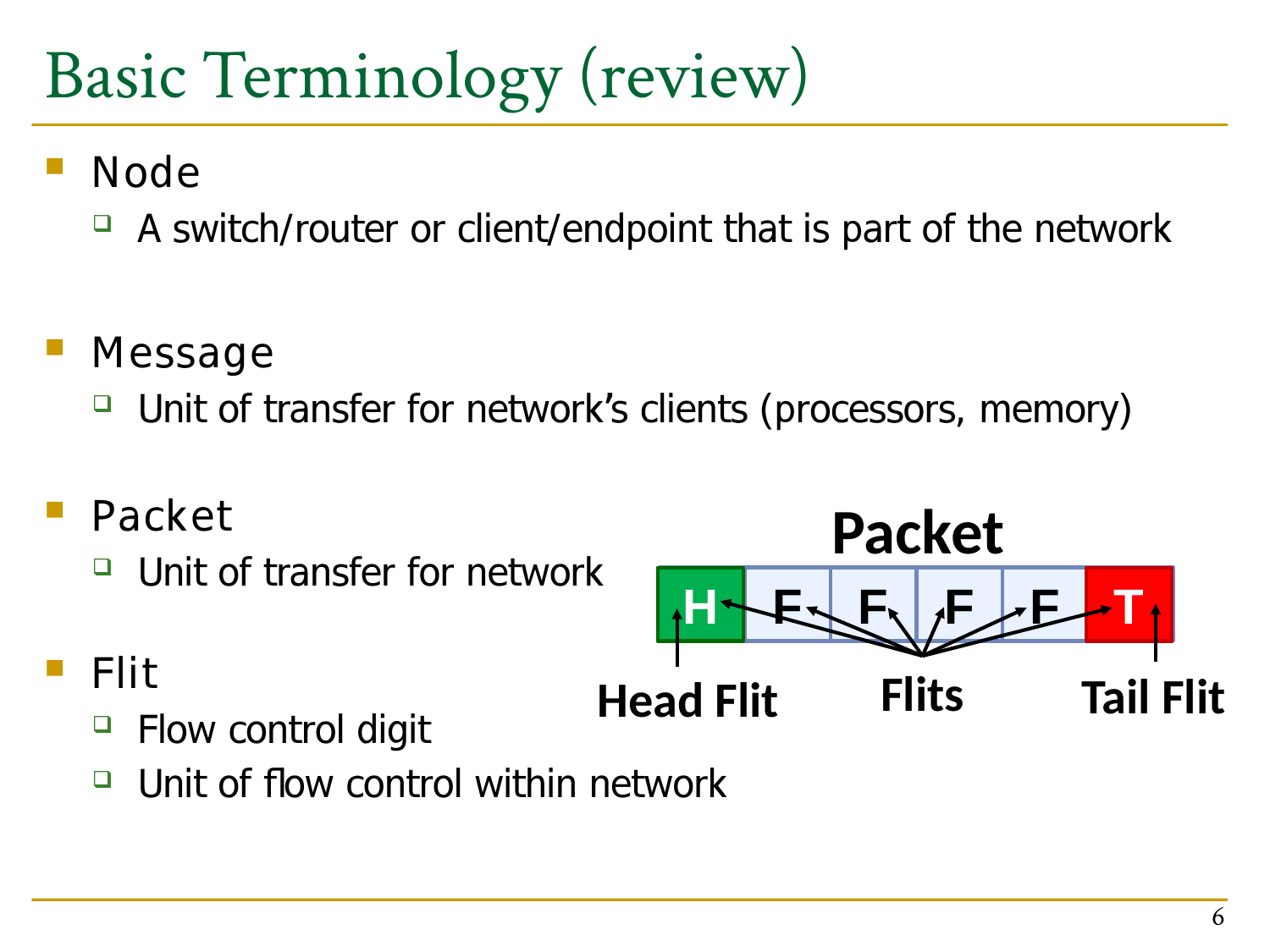

# Basic Terminology (review)
Node
A switch/router or client/endpoint that is part of the network

Message
Unit of transfer for network’s clients (processors, memory)

Packet
Unit of transfer for network

Flit
Flow control digit
Unit of flow control within network

Packet

F
F
F
F
F
F
H
T
Tail Flit
Head Flit

Flits
6